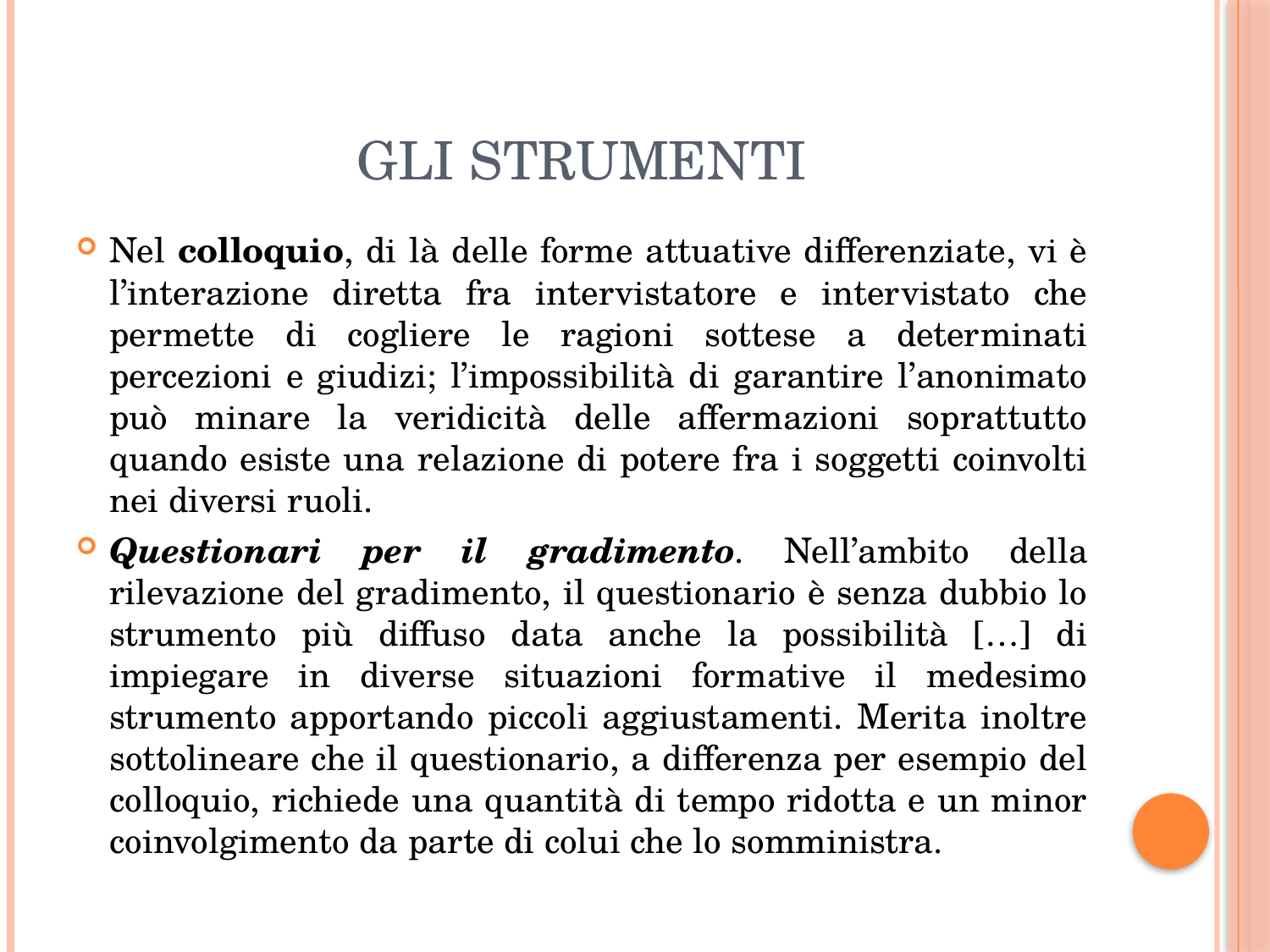

# Gli strumenti
Nel colloquio, di là delle forme attuative differenziate, vi è l’interazione diretta fra intervistatore e intervistato che permette di cogliere le ragioni sottese a determinati percezioni e giudizi; l’impossibilità di garantire l’anonimato può minare la veridicità delle affermazioni soprattutto quando esiste una relazione di potere fra i soggetti coinvolti nei diversi ruoli.
Questionari per il gradimento. Nell’ambito della rilevazione del gradimento, il questionario è senza dubbio lo strumento più diffuso data anche la possibilità […] di impiegare in diverse situazioni formative il medesimo strumento apportando piccoli aggiustamenti. Merita inoltre sottolineare che il questionario, a differenza per esempio del colloquio, richiede una quantità di tempo ridotta e un minor coinvolgimento da parte di colui che lo somministra.